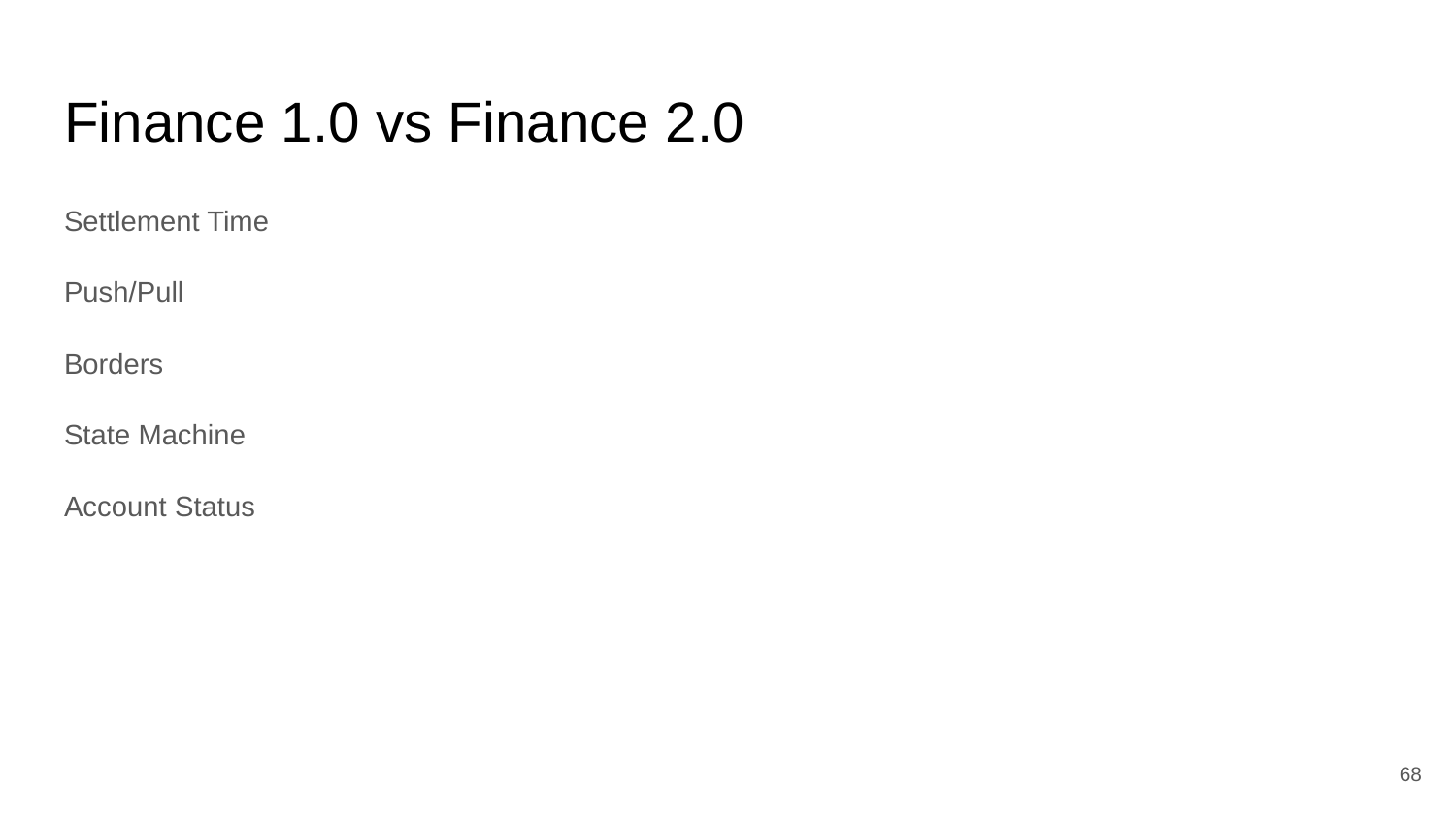

# Finance 1.0 vs Finance 2.0
Settlement Time
Push/Pull
Borders
State Machine
Account Status

68